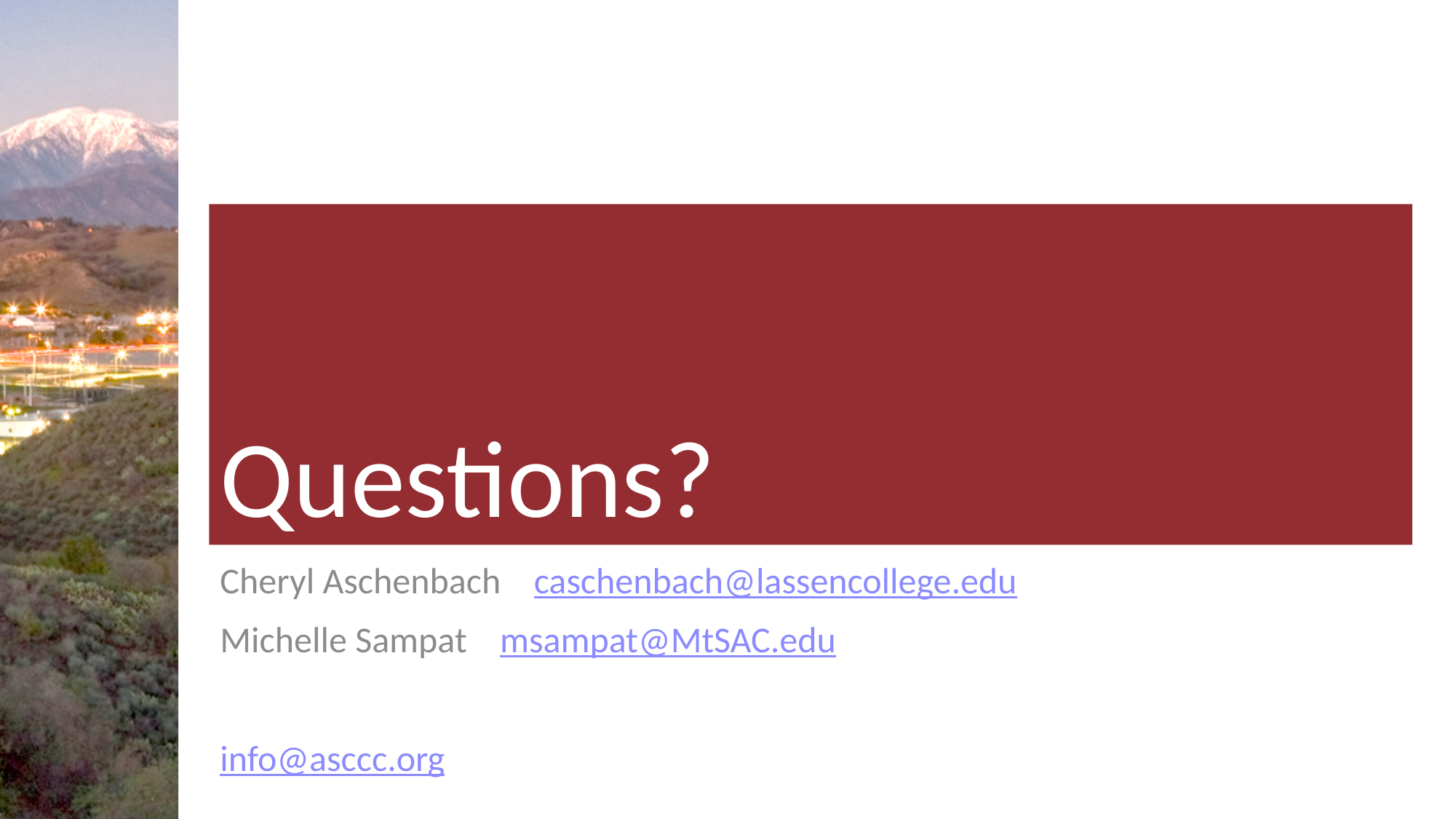

# Questions?
Cheryl Aschenbach    caschenbach@lassencollege.edu
Michelle Sampat    msampat@MtSAC.edu

info@asccc.org